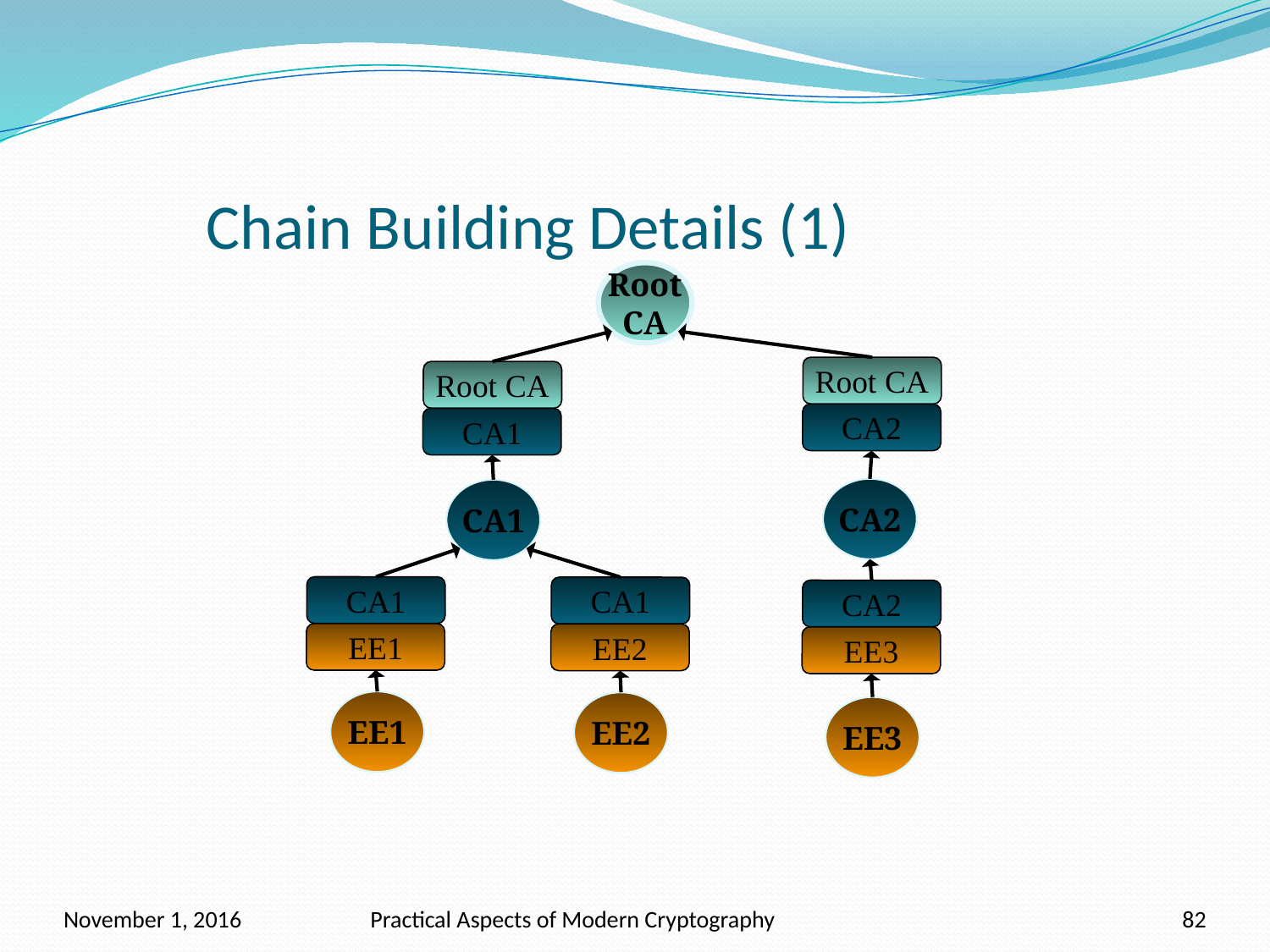

# Chain Building Details (1)
Root
CA
Root CA
CA2
Root CA
CA1
CA2
CA1
CA1
EE1
CA1
EE2
CA2
EE3
EE1
EE2
EE3
November 1, 2016
Practical Aspects of Modern Cryptography
82